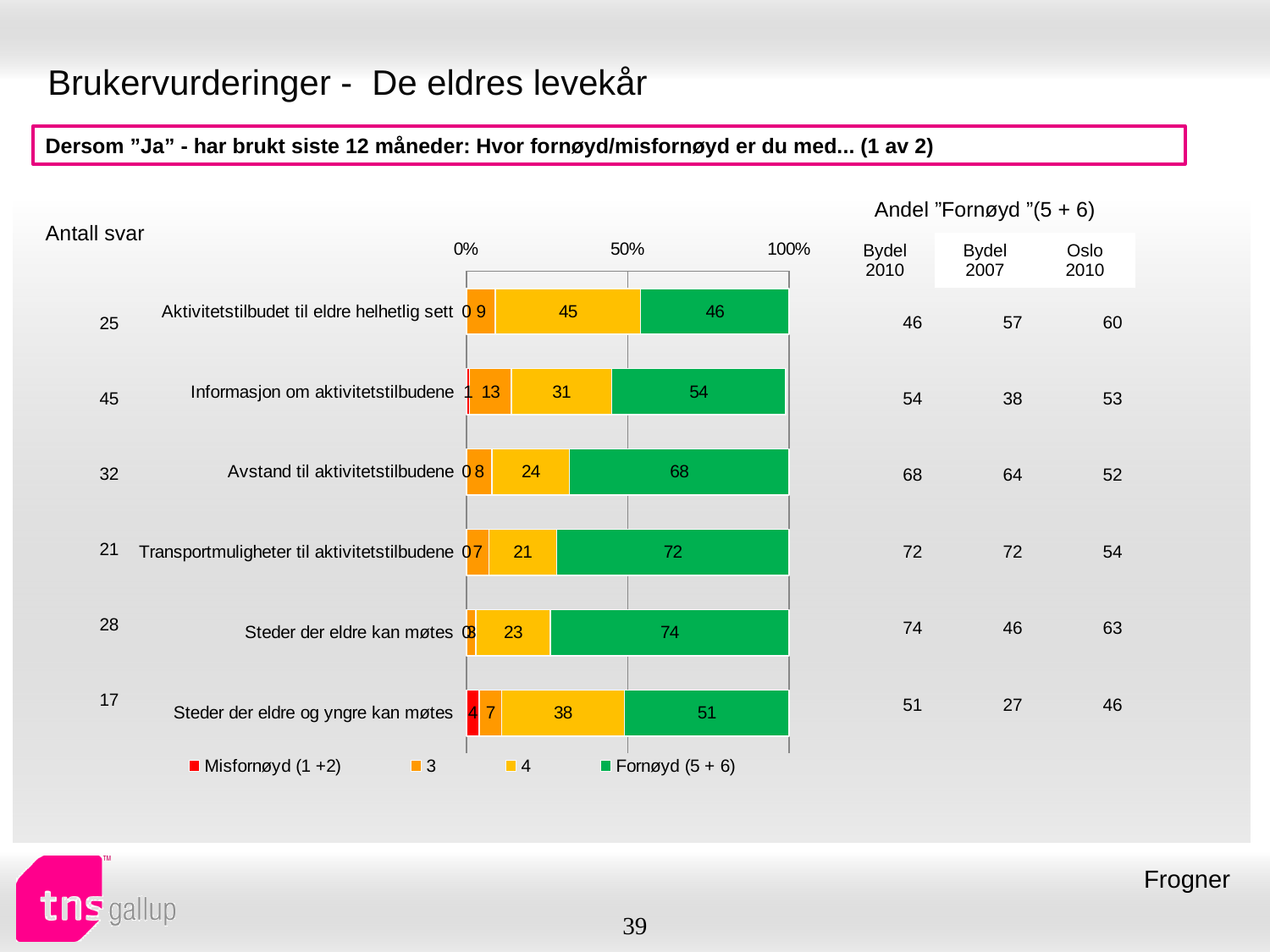

# Brukervurderinger -  De eldres levekår
Dersom ”Ja” - har brukt siste 12 måneder: Hvor fornøyd/misfornøyd er du med... (1 av 2)
| Andel ”Fornøyd ”(5 + 6) |  |  |
| --- | --- | --- |
| Bydel 2010 | Bydel 2007 | Oslo 2010 |
| Antall svar |
| --- |

### Chart

| Category | Misfornøyd (1 +2) | 3 | 4 | Fornøyd (5 + 6) |
|---|---|---|---|---|
| Aktivitetstilbudet til eldre helhetlig sett | 0.0 | 9.0 | 45.0 | 46.0 |
| Informasjon om aktivitetstilbudene | 1.0 | 13.0 | 31.0 | 54.0 |
| Avstand til aktivitetstilbudene | 0.0 | 8.0 | 24.0 | 68.0 |
| Transportmuligheter til aktivitetstilbudene | 0.0 | 7.0 | 21.0 | 72.0 |
| Steder der eldre kan møtes | 0.0 | 3.0 | 23.0 | 74.0 |
| Steder der eldre og yngre kan møtes | 4.0 | 7.0 | 38.0 | 51.0 |
| 46 | 57 | 60 |
| --- | --- | --- |
| 54 | 38 | 53 |
| 68 | 64 | 52 |
| 72 | 72 | 54 |
| 74 | 46 | 63 |
| 51 | 27 | 46 |
| 25 |
| --- |
| 45 |
| 32 |
| 21 |
| 28 |
| 17 |
Frogner
39